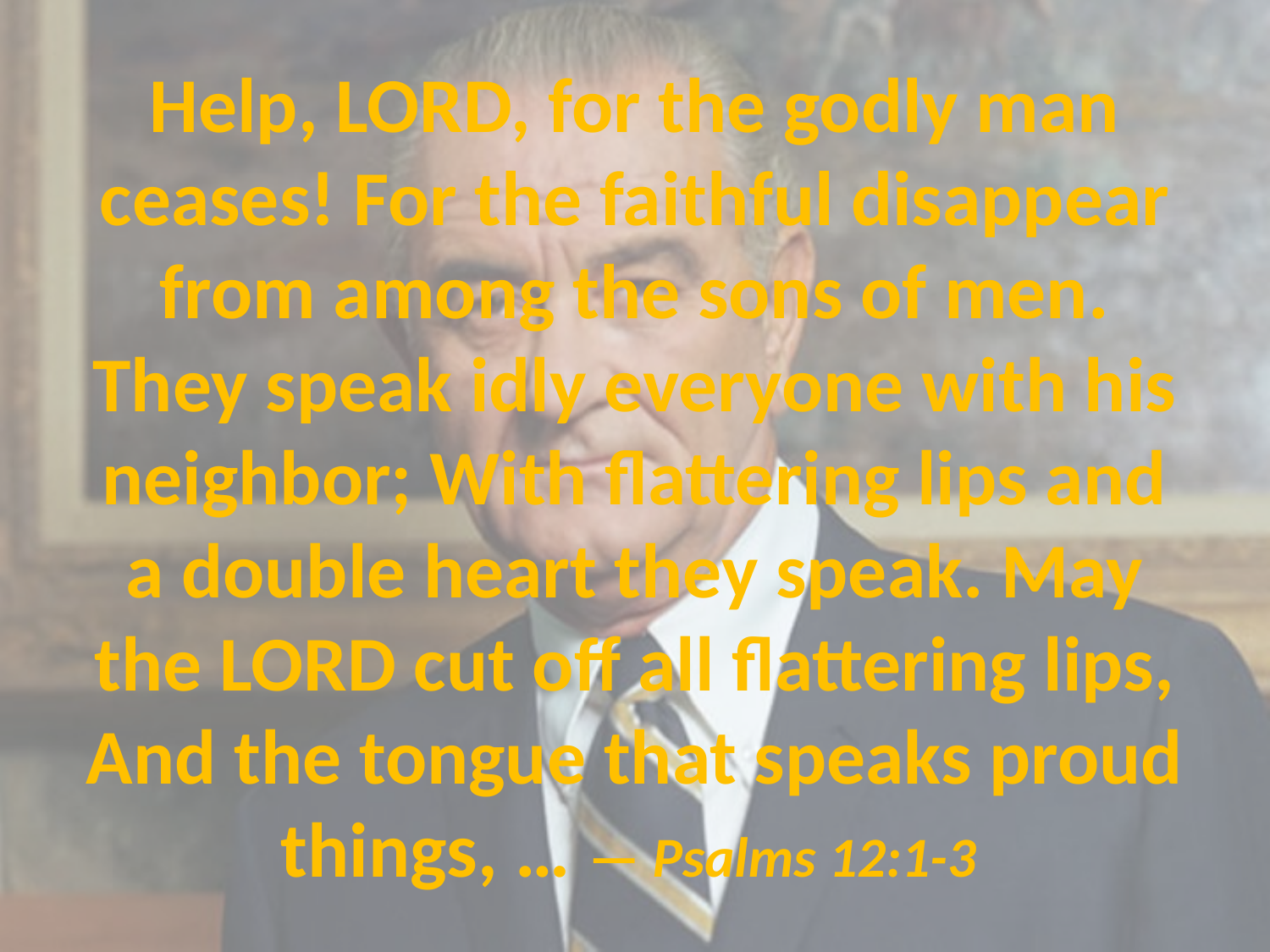

# Help, LORD, for the godly man ceases! For the faithful disappear from among the sons of men. They speak idly everyone with his neighbor; With flattering lips and a double heart they speak. May the LORD cut off all flattering lips, And the tongue that speaks proud things, … — Psalms 12:1-3